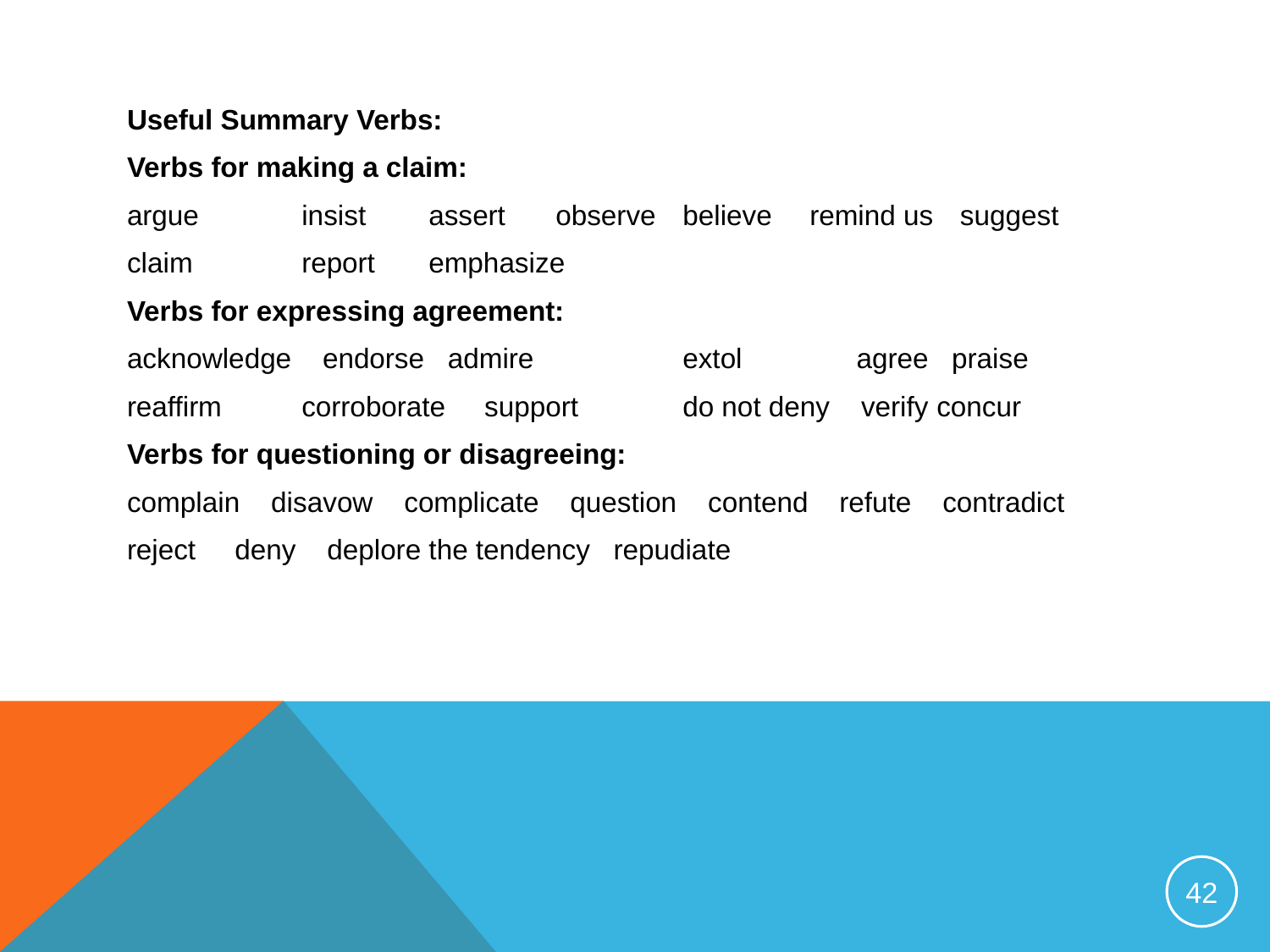

Useful Summary Verbs:
Verbs for making a claim:
argue	insist	assert	observe	believe	remind us	   suggest
claim	report	emphasize
Verbs for expressing agreement:
acknowledge    endorse   admire    	extol   	      agree   praise
reaffirm	corroborate     support    	do not deny    verify	concur
Verbs for questioning or disagreeing:
complain    disavow    complicate    question    contend    refute    contradict
reject     deny    deplore the tendency   repudiate

42